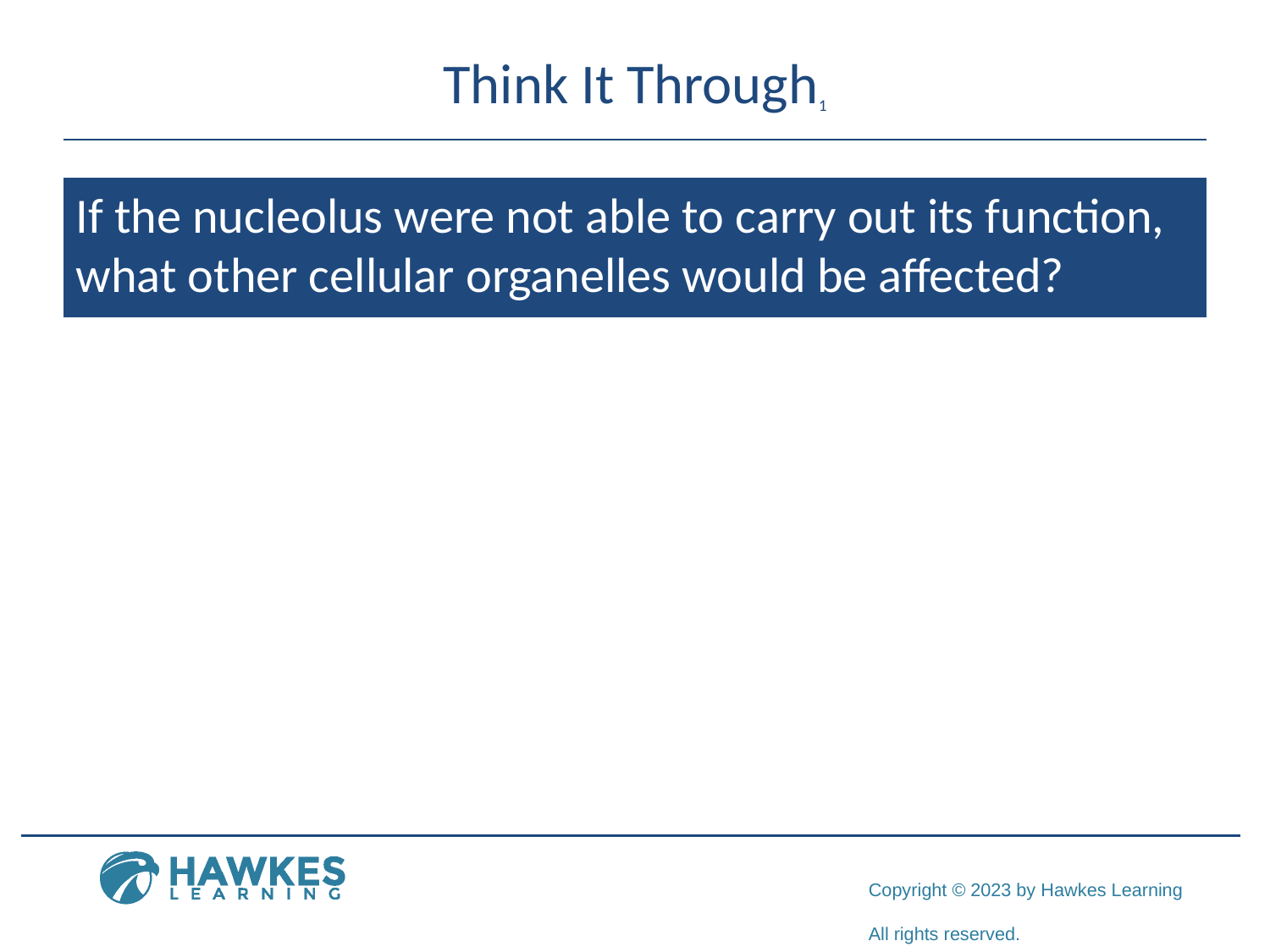

# Think It Through1
If the nucleolus were not able to carry out its function, what other cellular organelles would be affected?